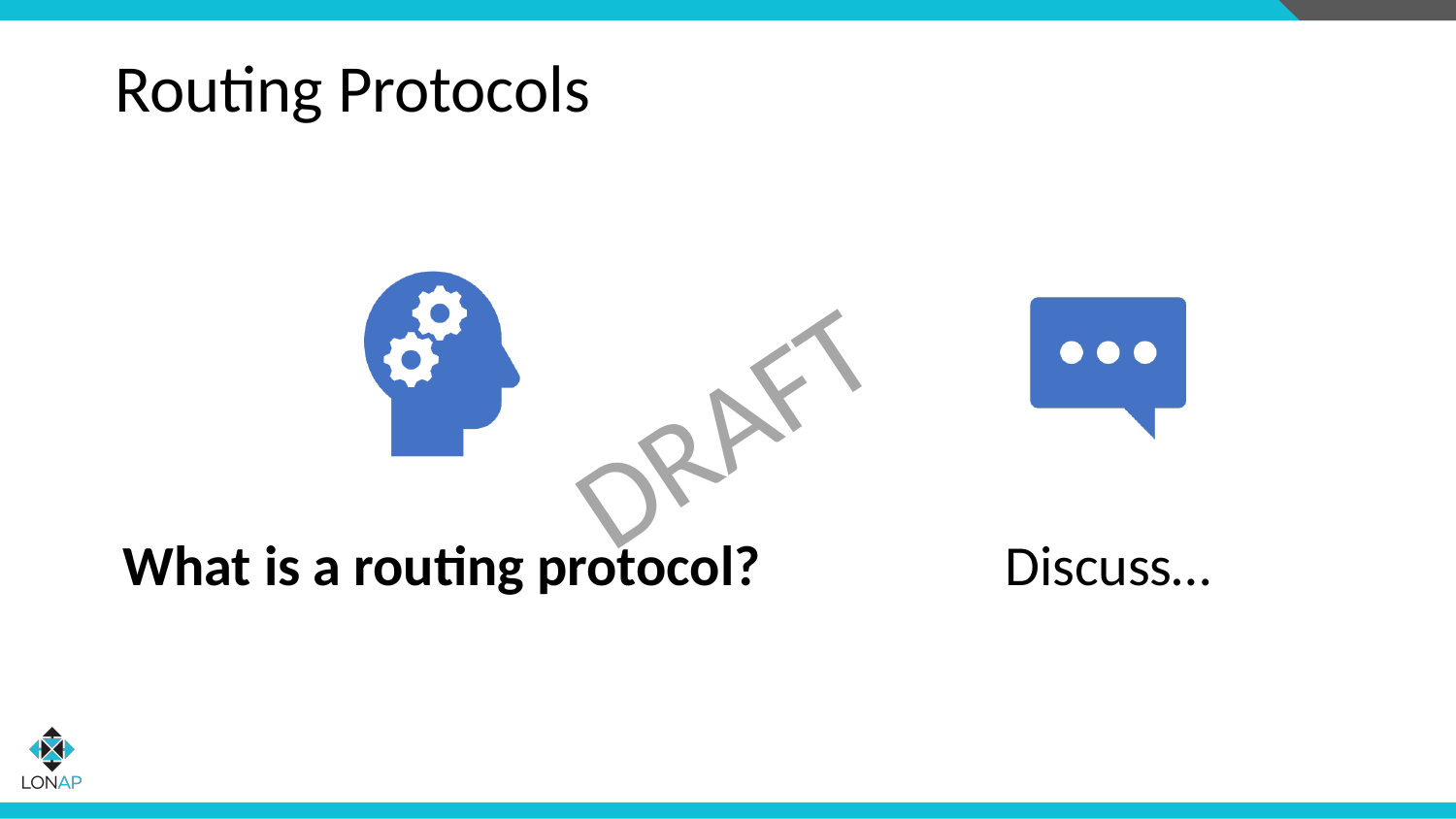

# Routing Protocols
What is a routing protocol?
Discuss…